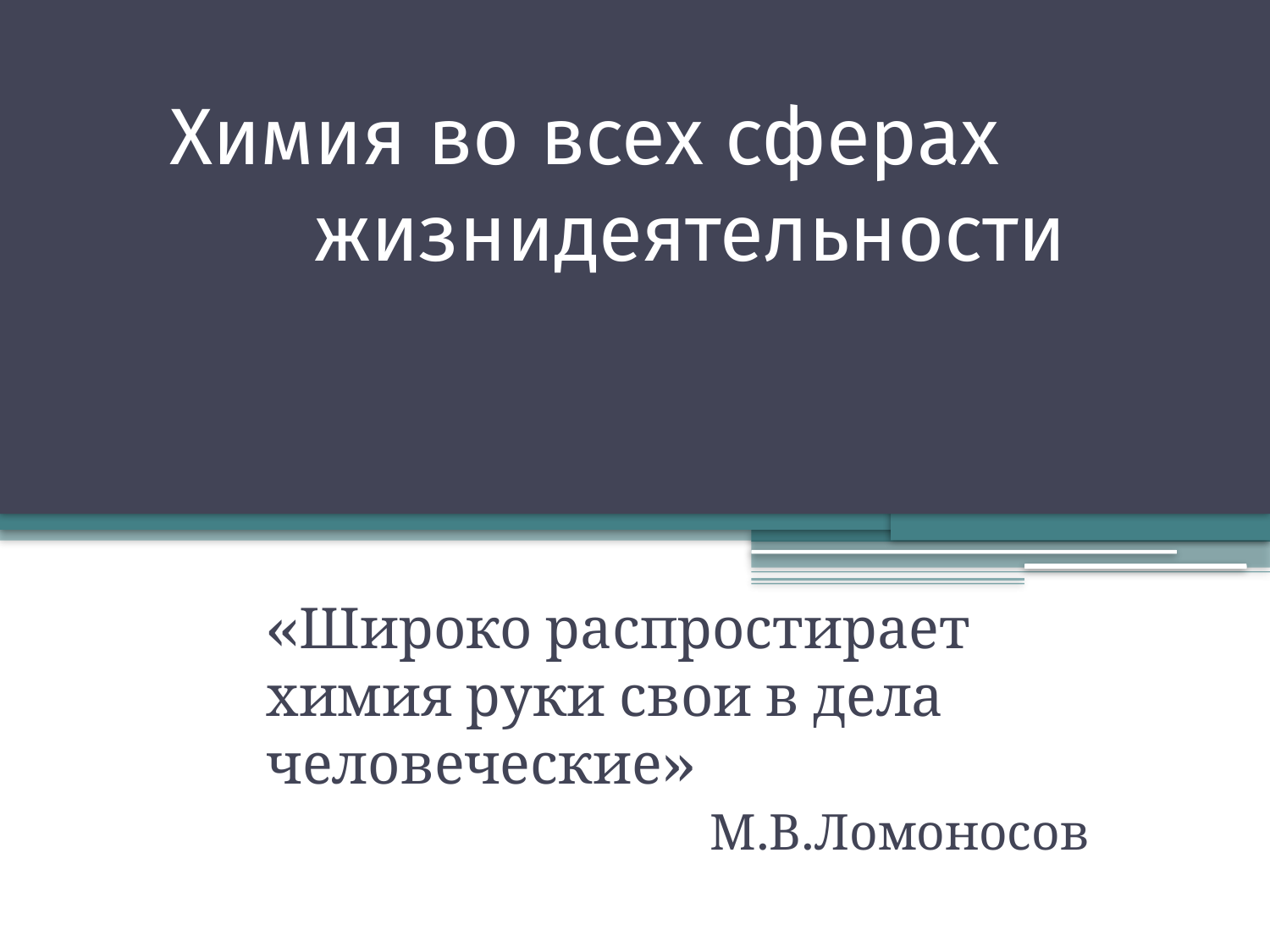

# Химия во всех сферах           жизнидеятельности
«Широко распростирает химия руки свои в дела человеческие»
М.В.Ломоносов